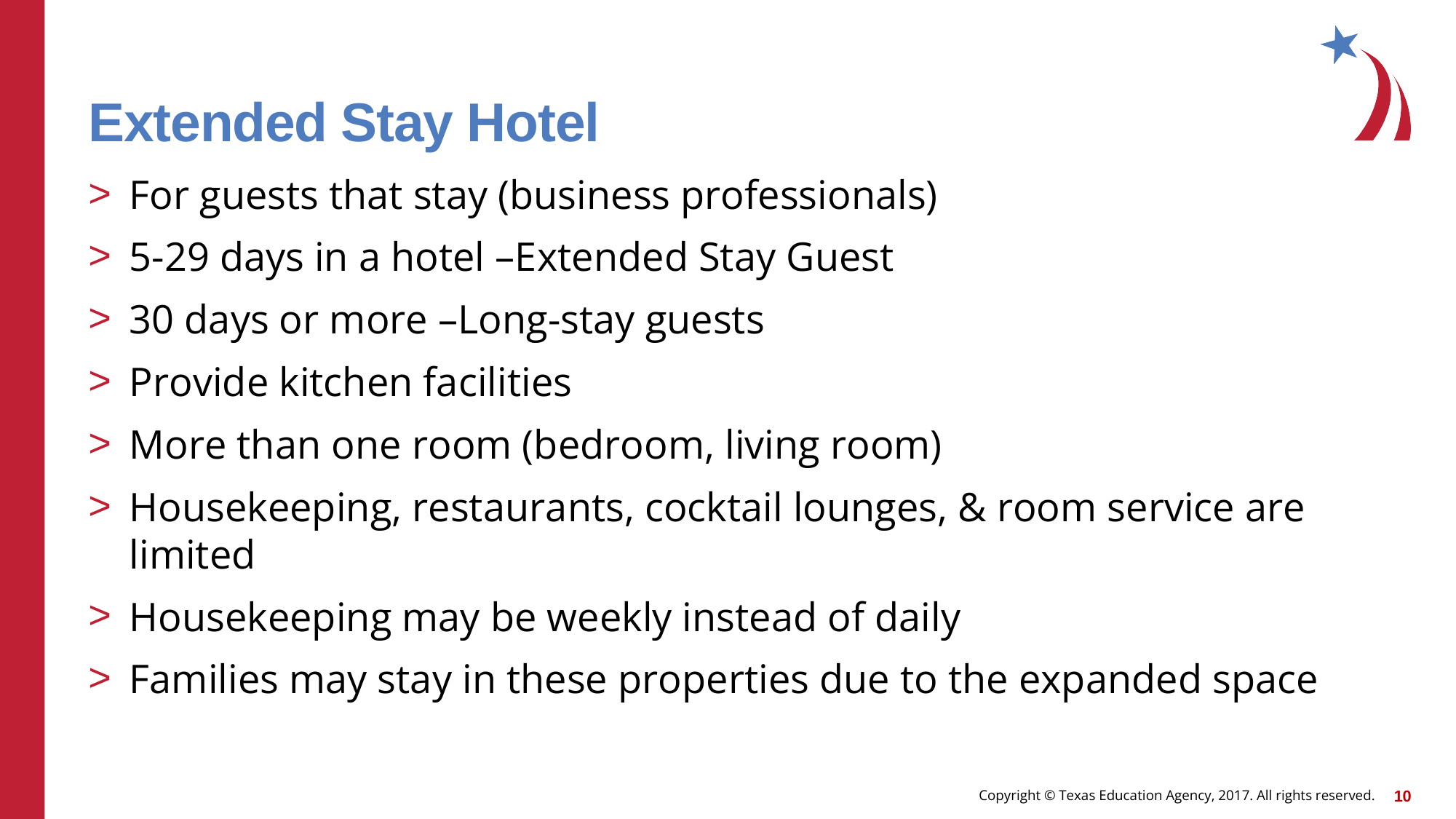

# Extended Stay Hotel
For guests that stay (business professionals)
5-29 days in a hotel –Extended Stay Guest
30 days or more –Long-stay guests
Provide kitchen facilities
More than one room (bedroom, living room)
Housekeeping, restaurants, cocktail lounges, & room service are limited
Housekeeping may be weekly instead of daily
Families may stay in these properties due to the expanded space